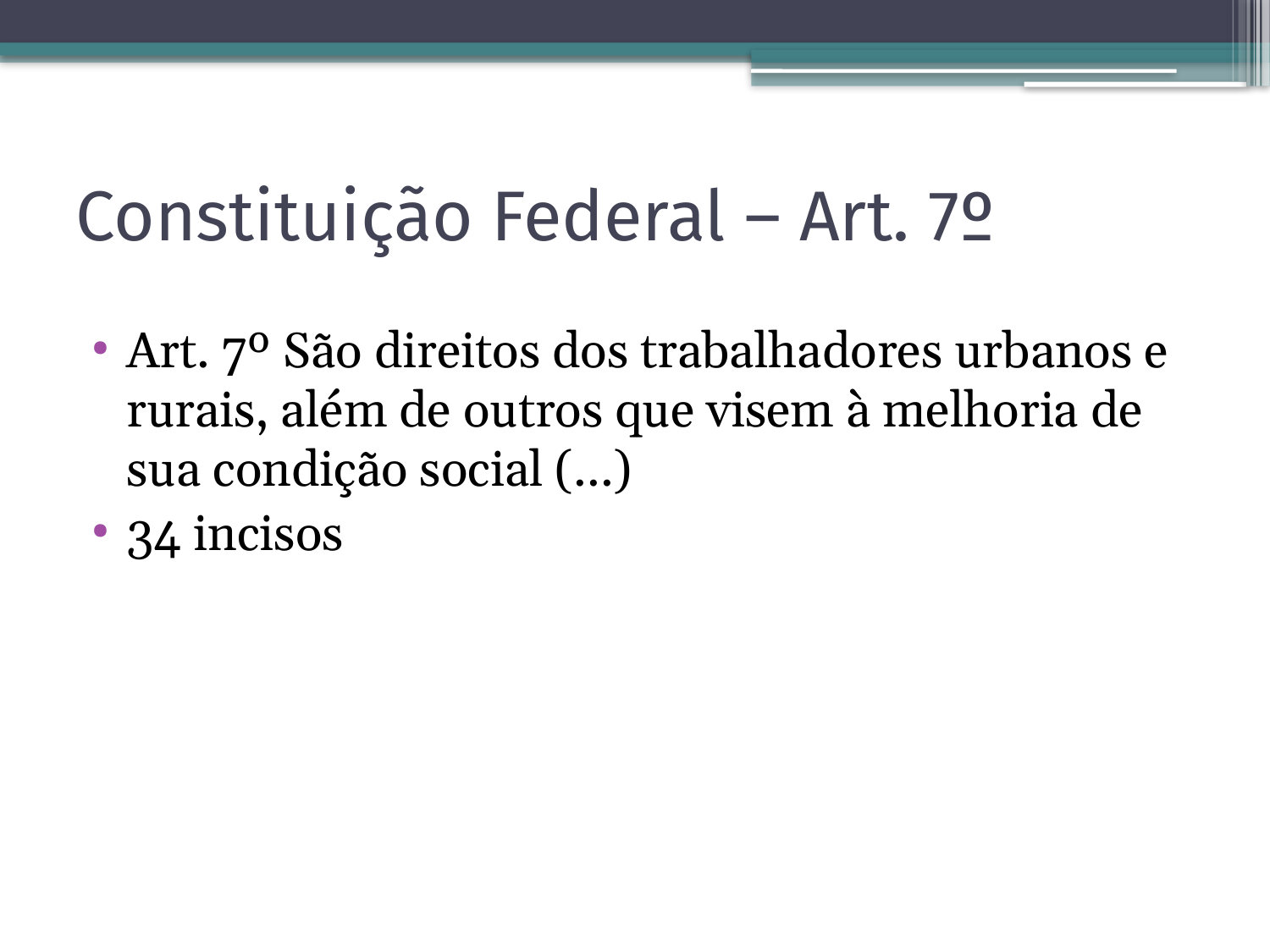

# Constituição Federal – Art. 7º
Art. 7º São direitos dos trabalhadores urbanos e rurais, além de outros que visem à melhoria de sua condição social (...)
34 incisos